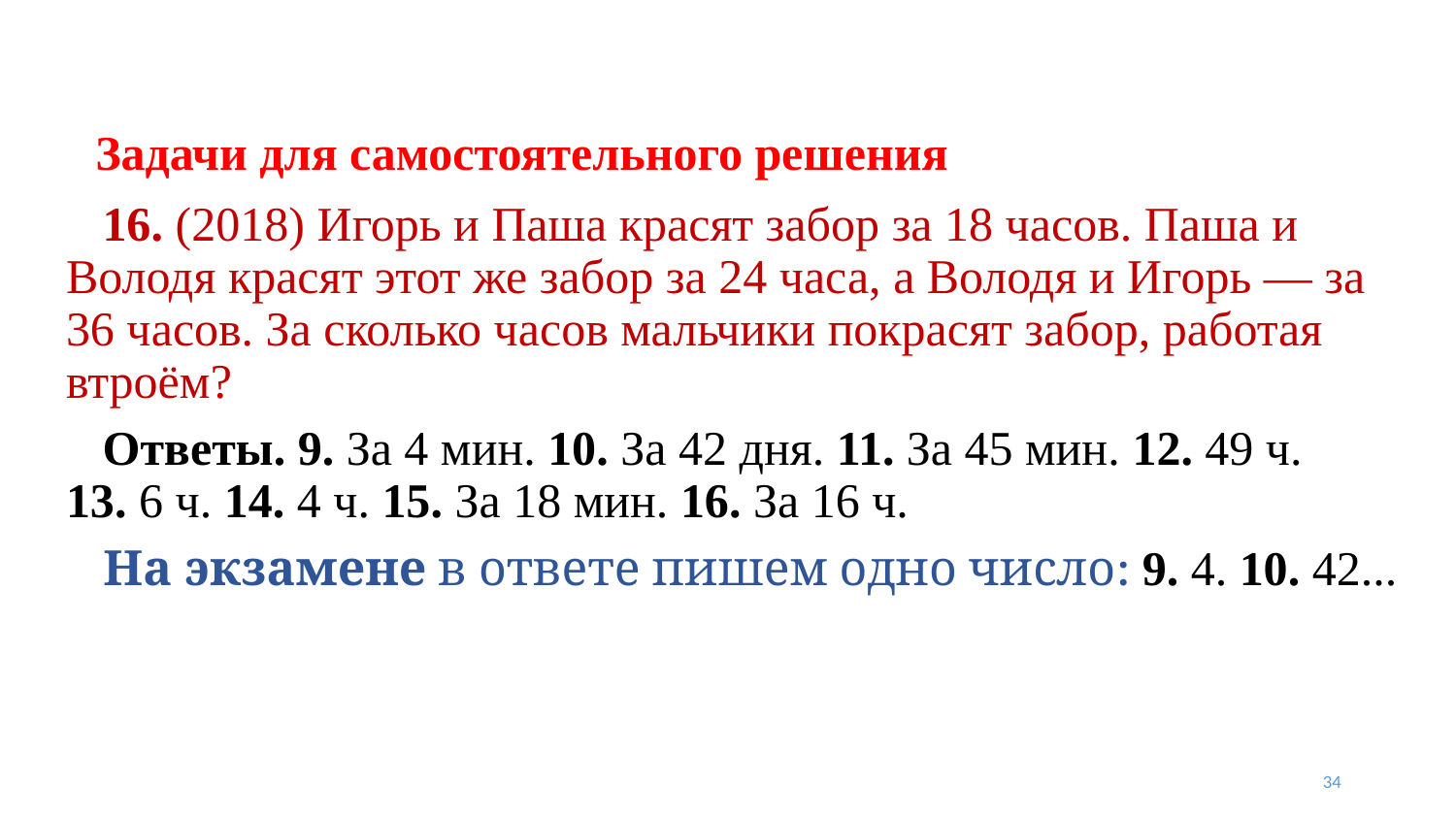

# Задачи для самостоятельного решения
   16. (2018) Игорь и Паша красят забор за 18 часов. Паша и Володя красят этот же забор за 24 часа, а Володя и Игорь — за 36 часов. За сколько часов мальчики покрасят забор, работая втроём?
   Ответы. 9. За 4 мин. 10. За 42 дня. 11. За 45 мин. 12. 49 ч.
13. 6 ч. 14. 4 ч. 15. За 18 мин. 16. За 16 ч.
   На экзамене в ответе пишем одно число: 9. 4. 10. 42...

34